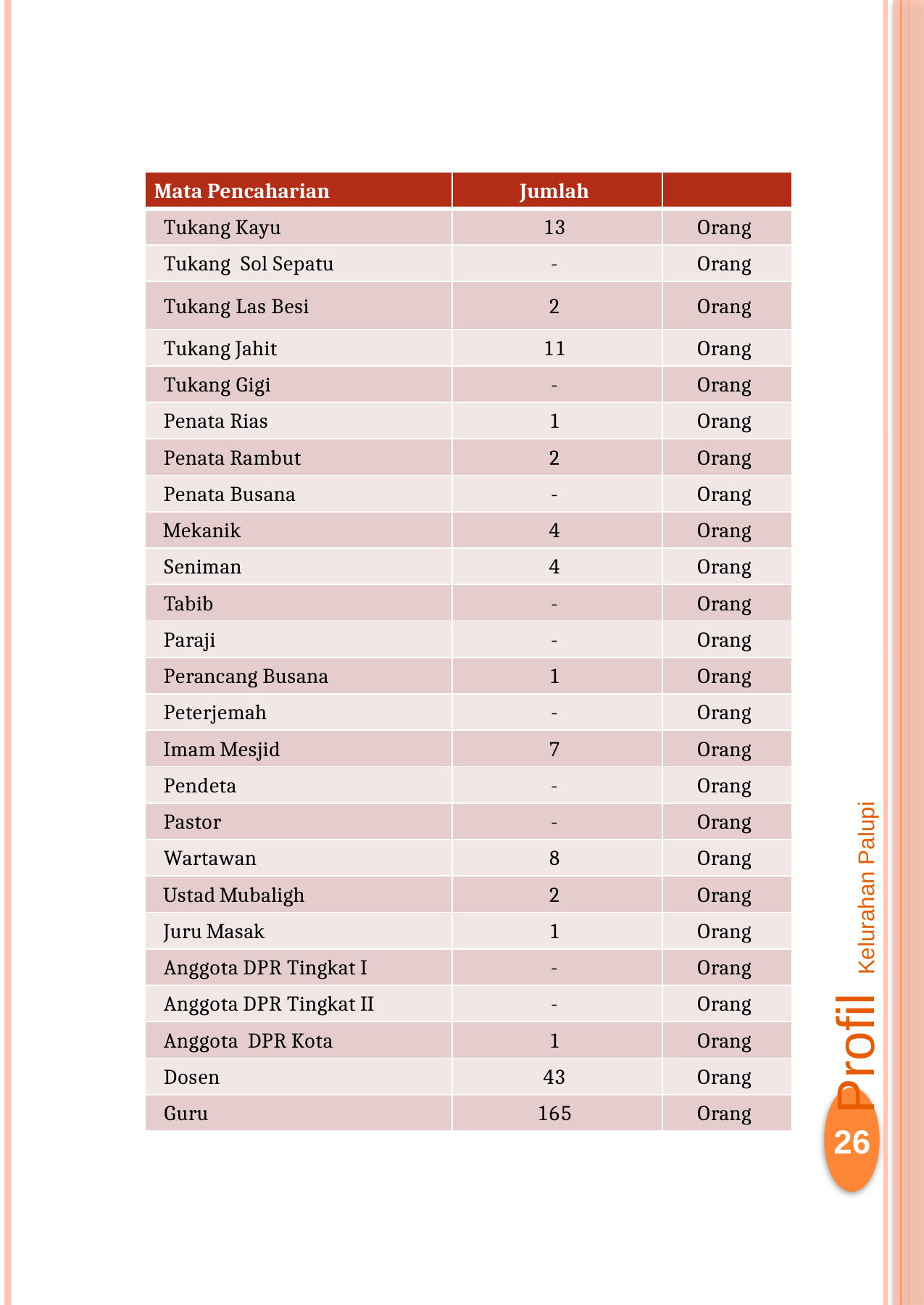

| Mata Pencaharian | Jumlah |  |
| --- | --- | --- |
| Tukang Kayu | 13 | Orang |
| Tukang Sol Sepatu | - | Orang |
| Tukang Las Besi | 2 | Orang |
| Tukang Jahit | 11 | Orang |
| Tukang Gigi | - | Orang |
| Penata Rias | 1 | Orang |
| Penata Rambut | 2 | Orang |
| Penata Busana | - | Orang |
| Mekanik | 4 | Orang |
| Seniman | 4 | Orang |
| Tabib | - | Orang |
| Paraji | - | Orang |
| Perancang Busana | 1 | Orang |
| Peterjemah | - | Orang |
| Imam Mesjid | 7 | Orang |
| Pendeta | - | Orang |
| Pastor | - | Orang |
| Wartawan | 8 | Orang |
| Ustad Mubaligh | 2 | Orang |
| Juru Masak | 1 | Orang |
| Anggota DPR Tingkat I | - | Orang |
| Anggota DPR Tingkat II | - | Orang |
| Anggota DPR Kota | 1 | Orang |
| Dosen | 43 | Orang |
| Guru | 165 | Orang |
Profil  Kelurahan Palupi
26